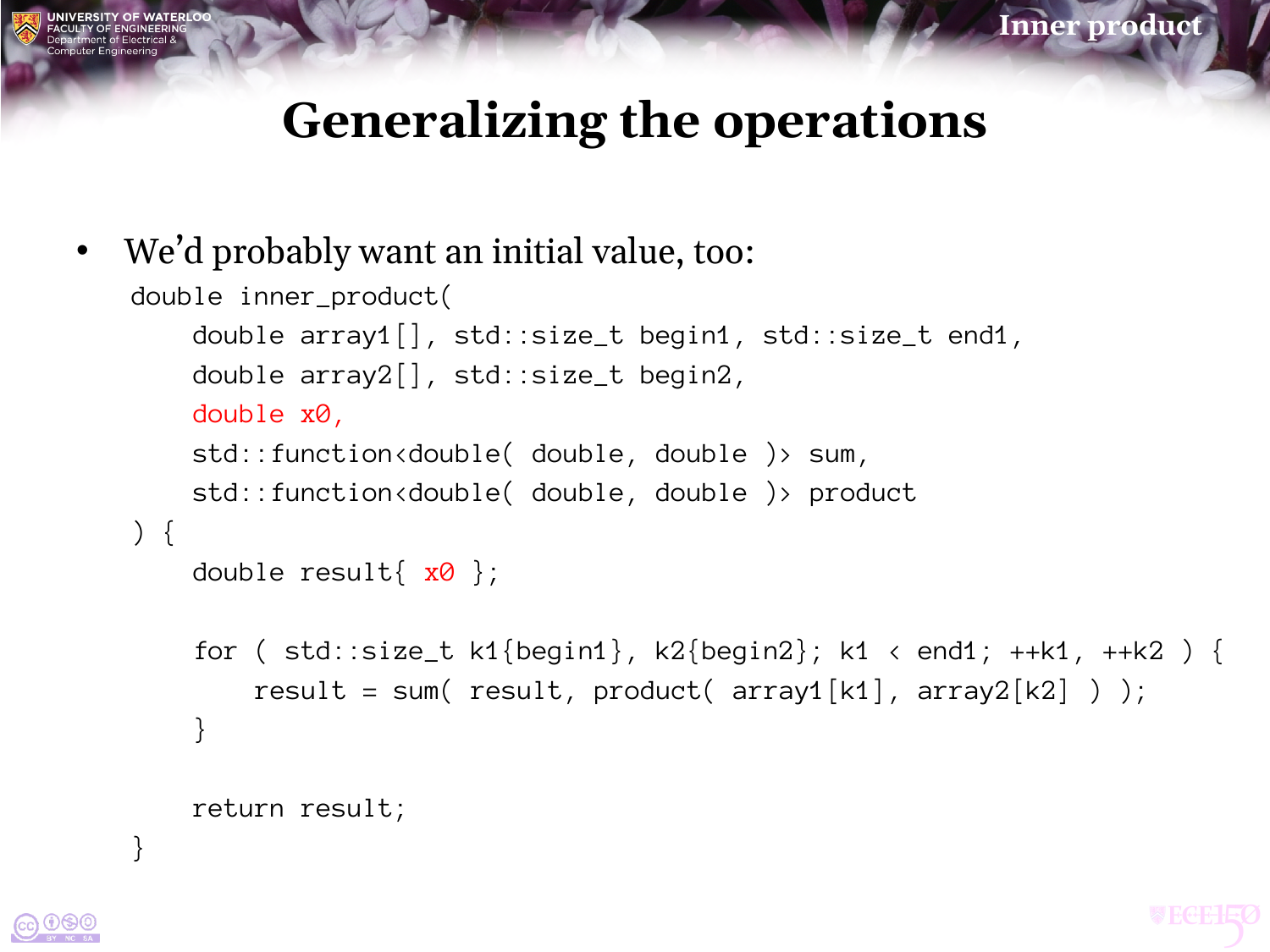

# Generalizing the operations
We’d probably want an initial value, too:
double inner_product(
    double array1[], std::size_t begin1, std::size_t end1,
    double array2[], std::size_t begin2,
    double x0,
    std::function<double( double, double )> sum,
    std::function<double( double, double )> product
) {
    double result{ x0 };

    for ( std::size_t k1{begin1}, k2{begin2}; k1 < end1; ++k1, ++k2 ) {
        result = sum( result, product( array1[k1], array2[k2] ) );
    }

    return result;
}